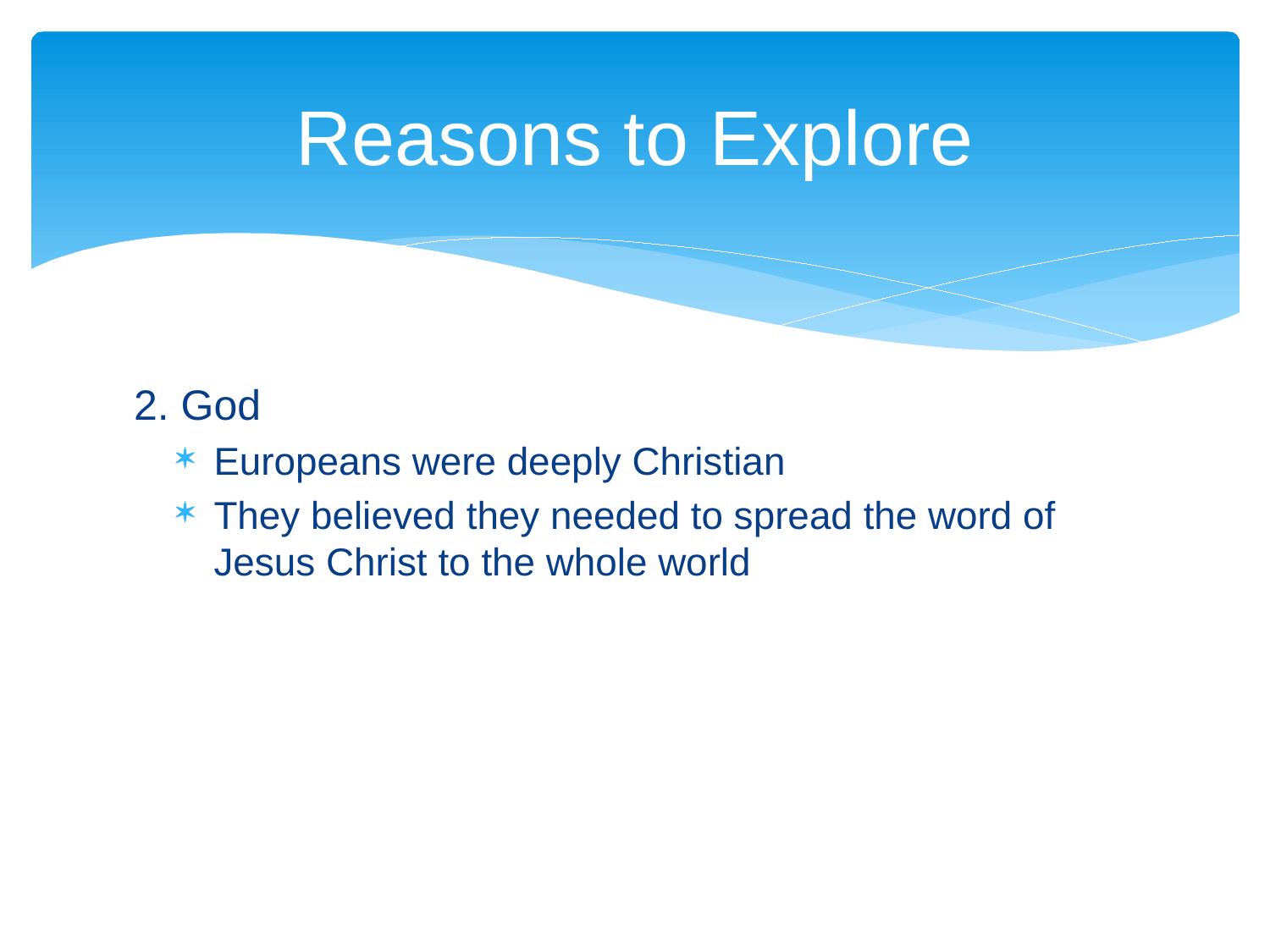

# Reasons to Explore
2. God
Europeans were deeply Christian
They believed they needed to spread the word of Jesus Christ to the whole world